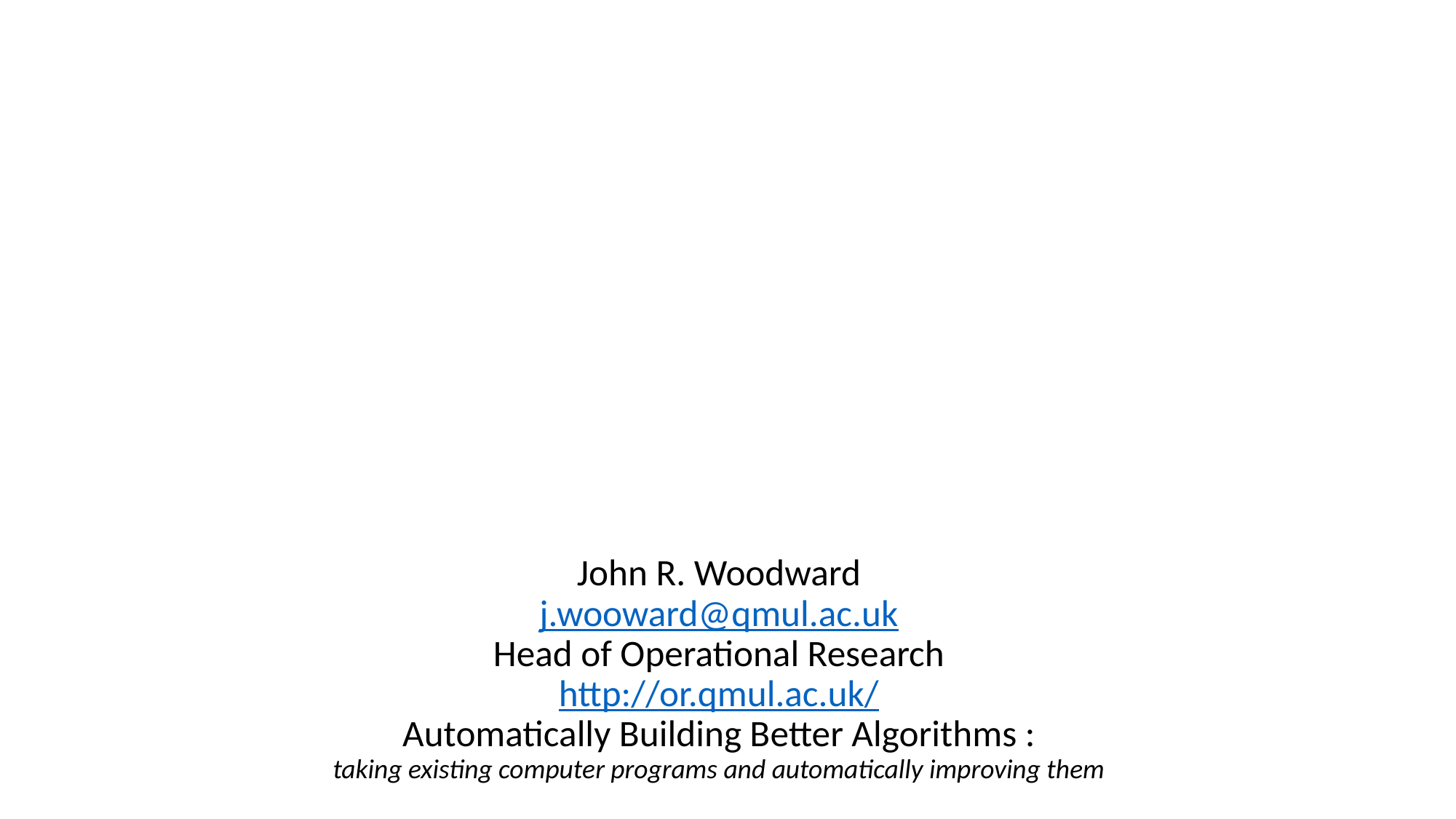

# John R. Woodward j.wooward@qmul.ac.uk Head of Operational Research http://or.qmul.ac.uk/ Automatically Building Better Algorithms : taking existing computer programs and automatically improving them